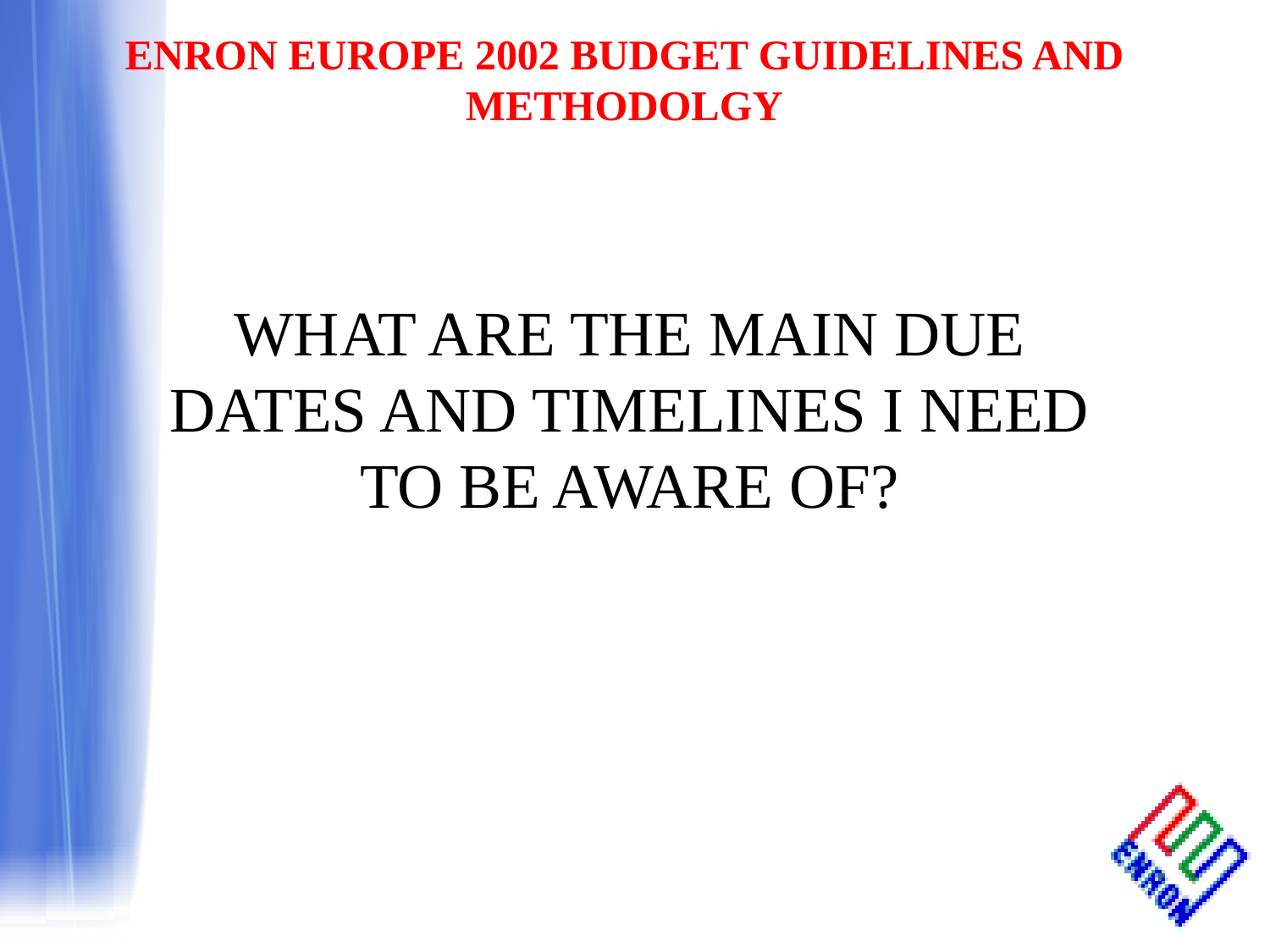

WHAT ARE THE MAIN DUE DATES AND TIMELINES I NEED TO BE AWARE OF?